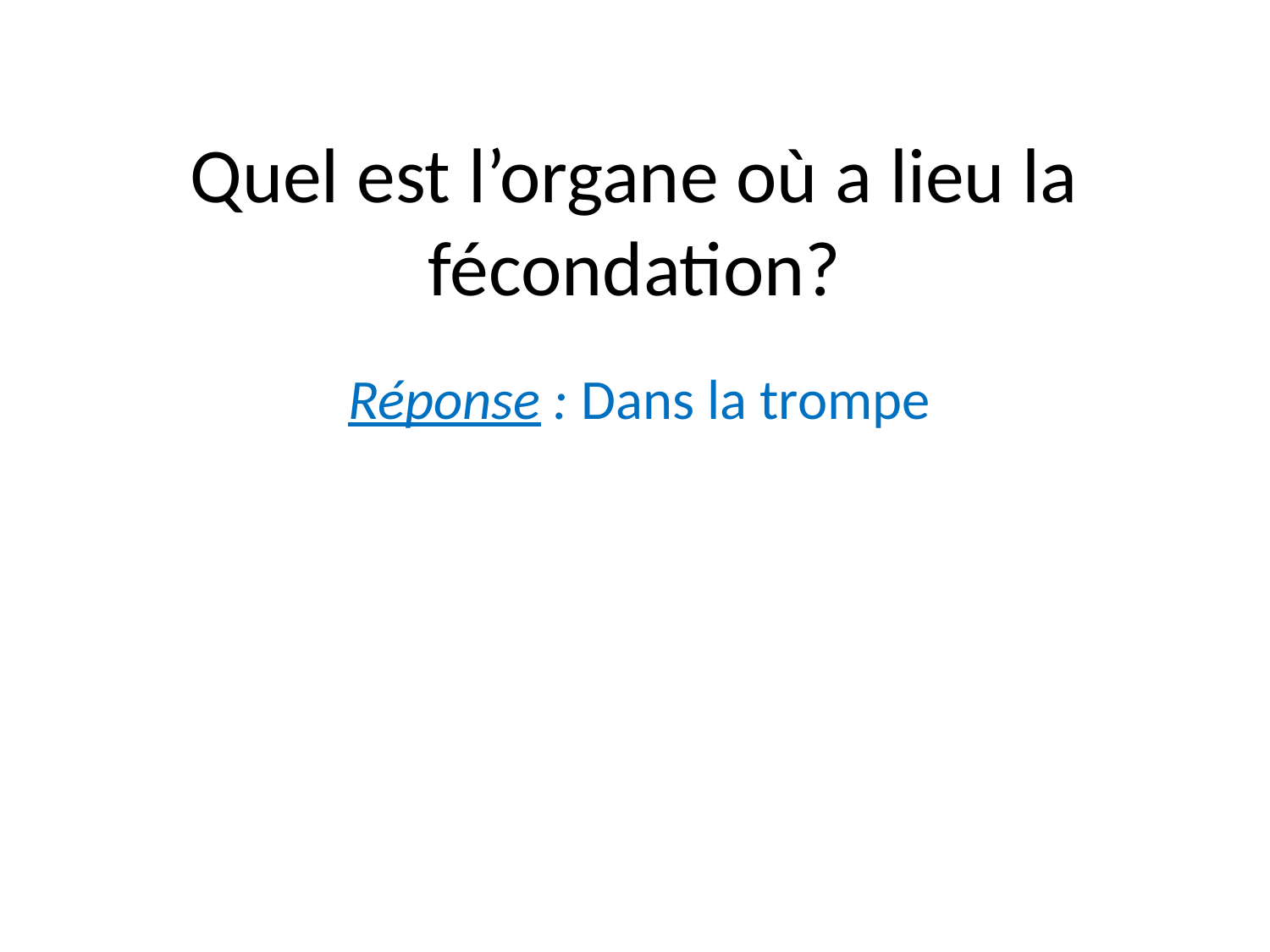

# Quel est l’organe où a lieu la fécondation?
Réponse : Dans la trompe